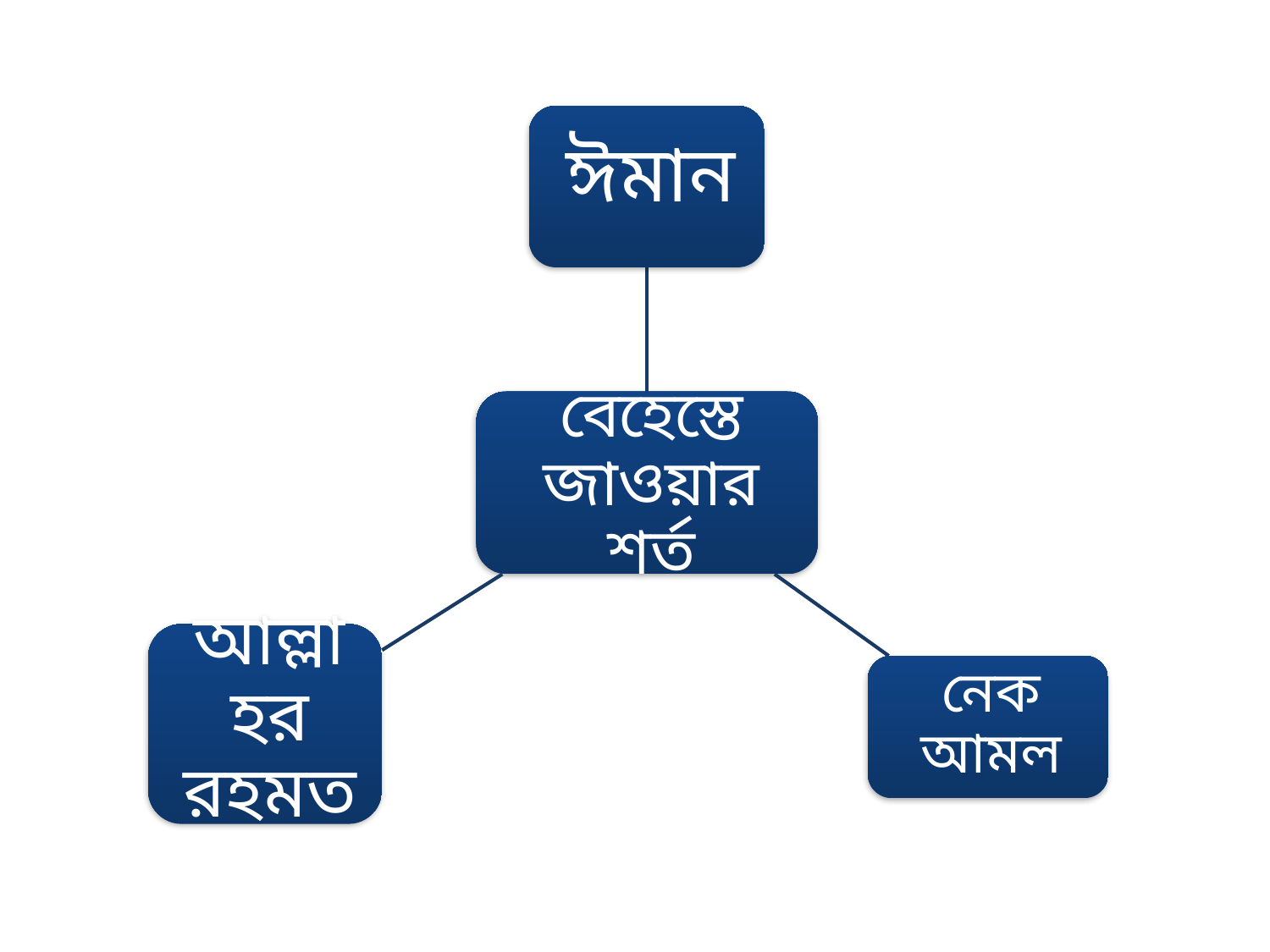

বেহেস্তে জাওয়ার শর্ত

          ঈমান

           নেক আমল

        আল্লাহর রহমত